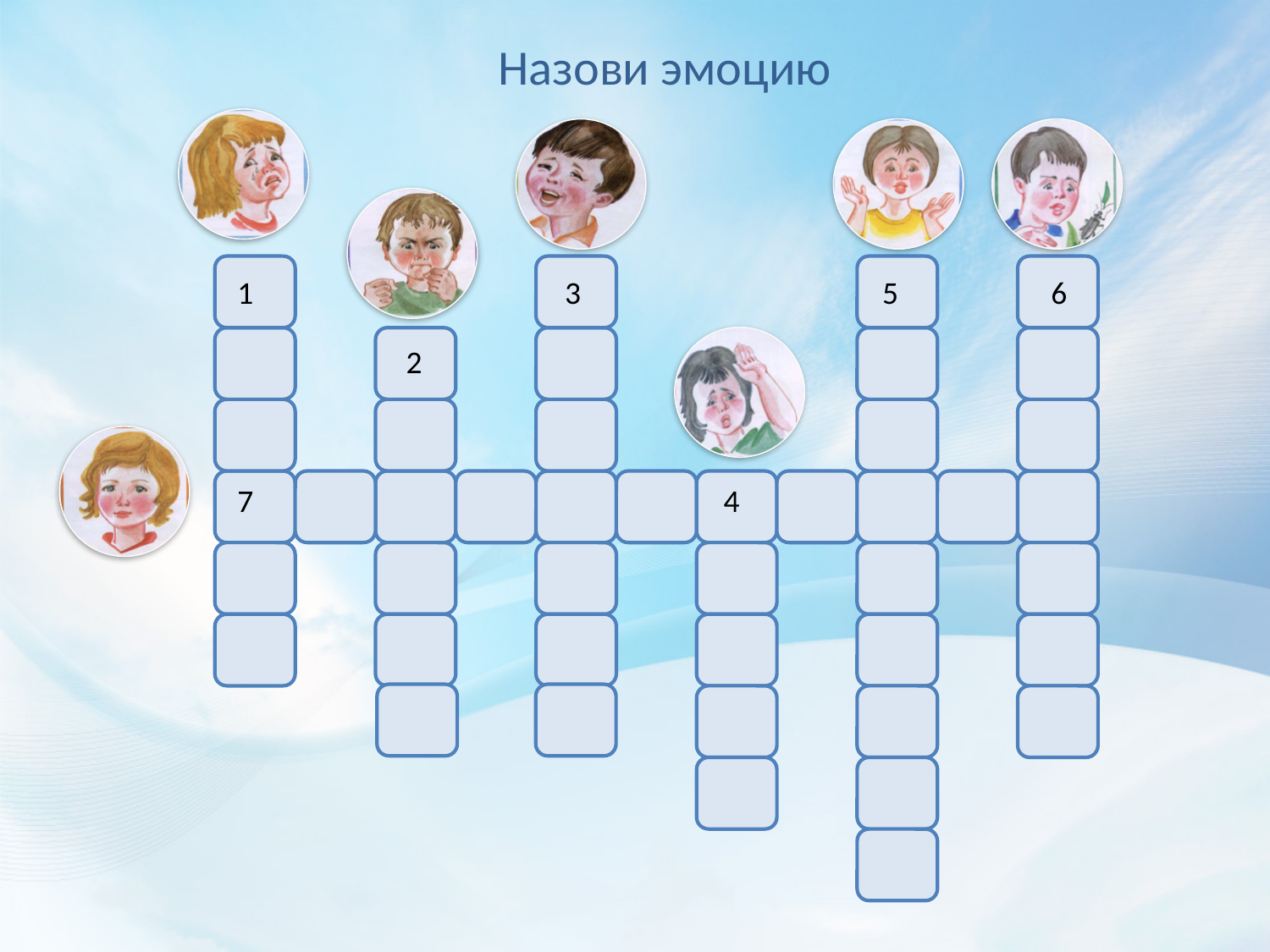

Назови эмоцию

1
3
5
6
2
7
4